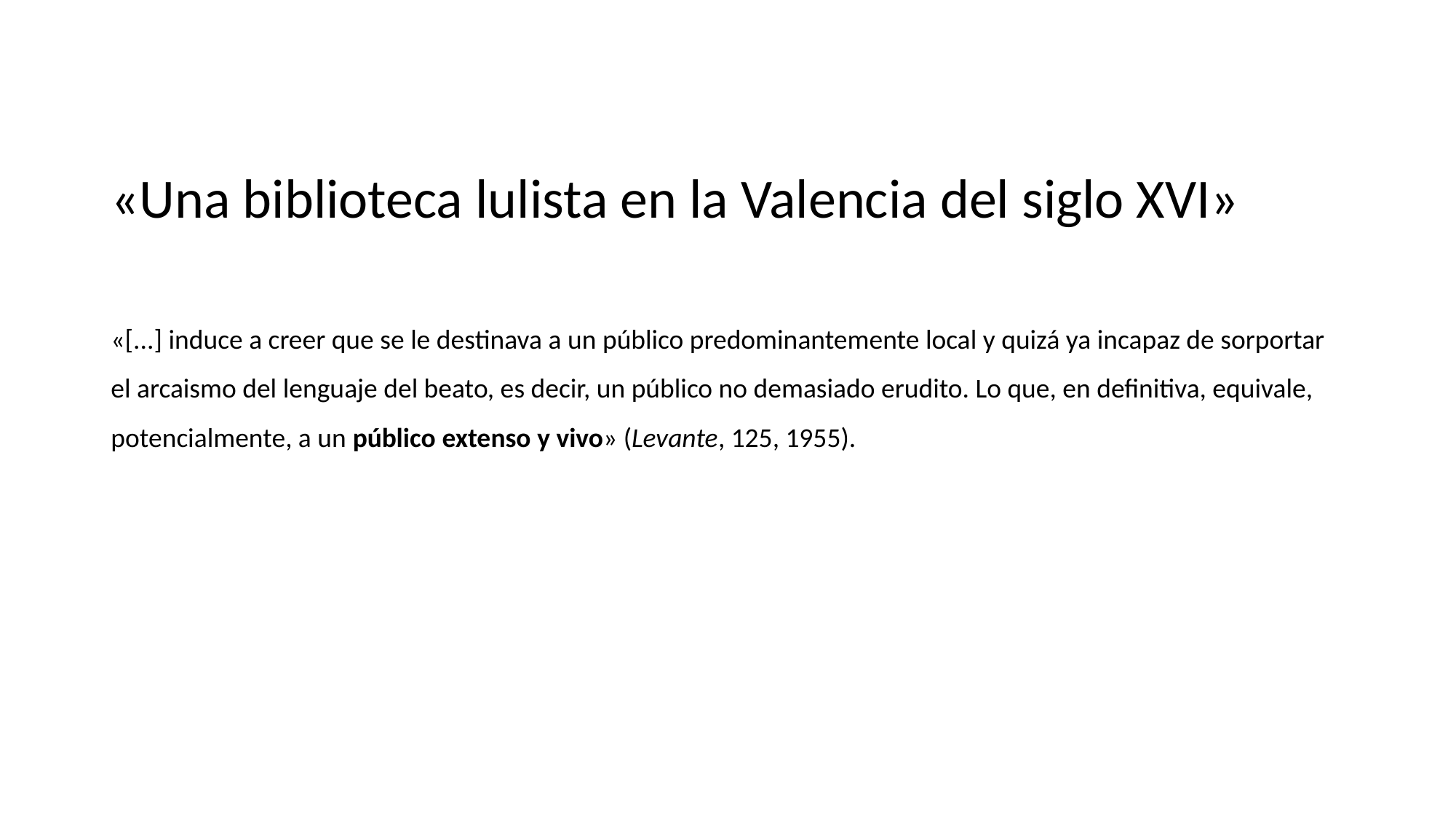

# «Una biblioteca lulista en la Valencia del siglo XVI»

«[...] induce a creer que se le destinava a un público predominantemente local y quizá ya incapaz de sorportar el arcaismo del lenguaje del beato, es decir, un público no demasiado erudito. Lo que, en definitiva, equivale, potencialmente, a un público extenso y vivo» (Levante, 125, 1955).